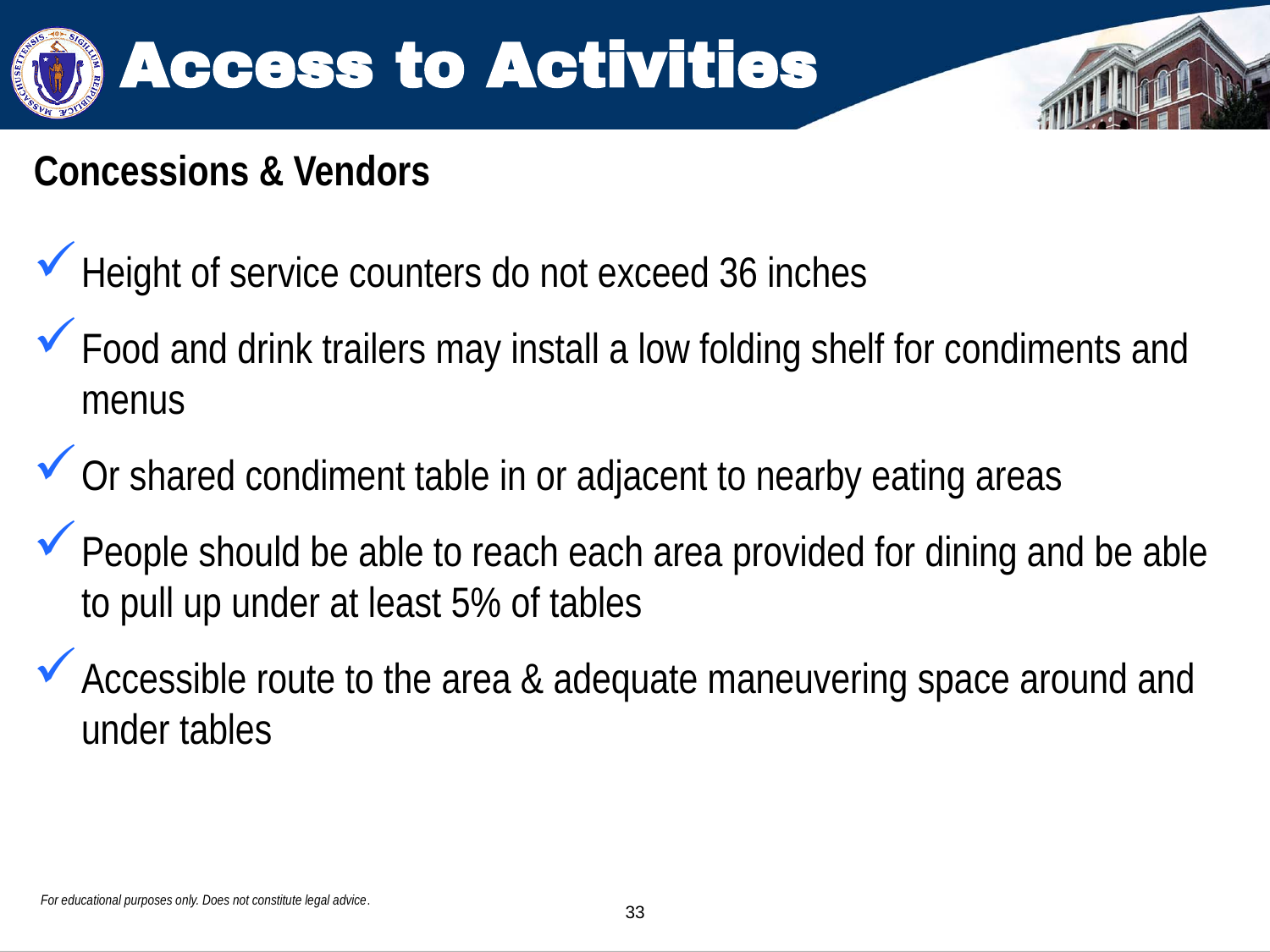

Access to Activities
Concessions & Vendors

Height of service counters do not exceed 36 inches

Food and drink trailers may install a low folding shelf for condiments and menus

Or shared condiment table in or adjacent to nearby eating areas

People should be able to reach each area provided for dining and be able to pull up under at least 5% of tables

Accessible route to the area & adequate maneuvering space around and under tables
For educational purposes only. Does not constitute legal advice.